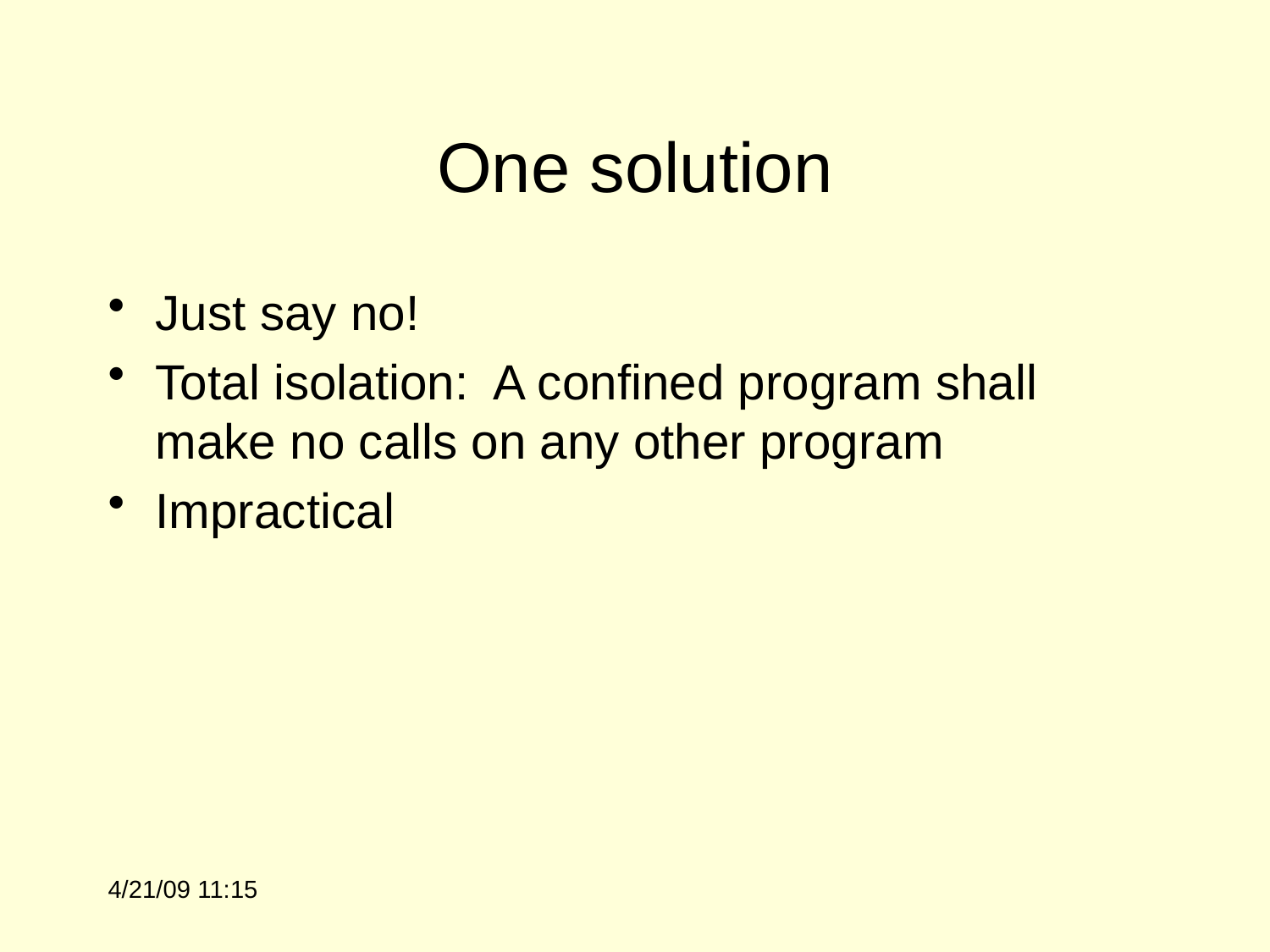

# One solution
Just say no!
Total isolation:  A confined program shall make no calls on any other program
Impractical
4/21/09 11:15